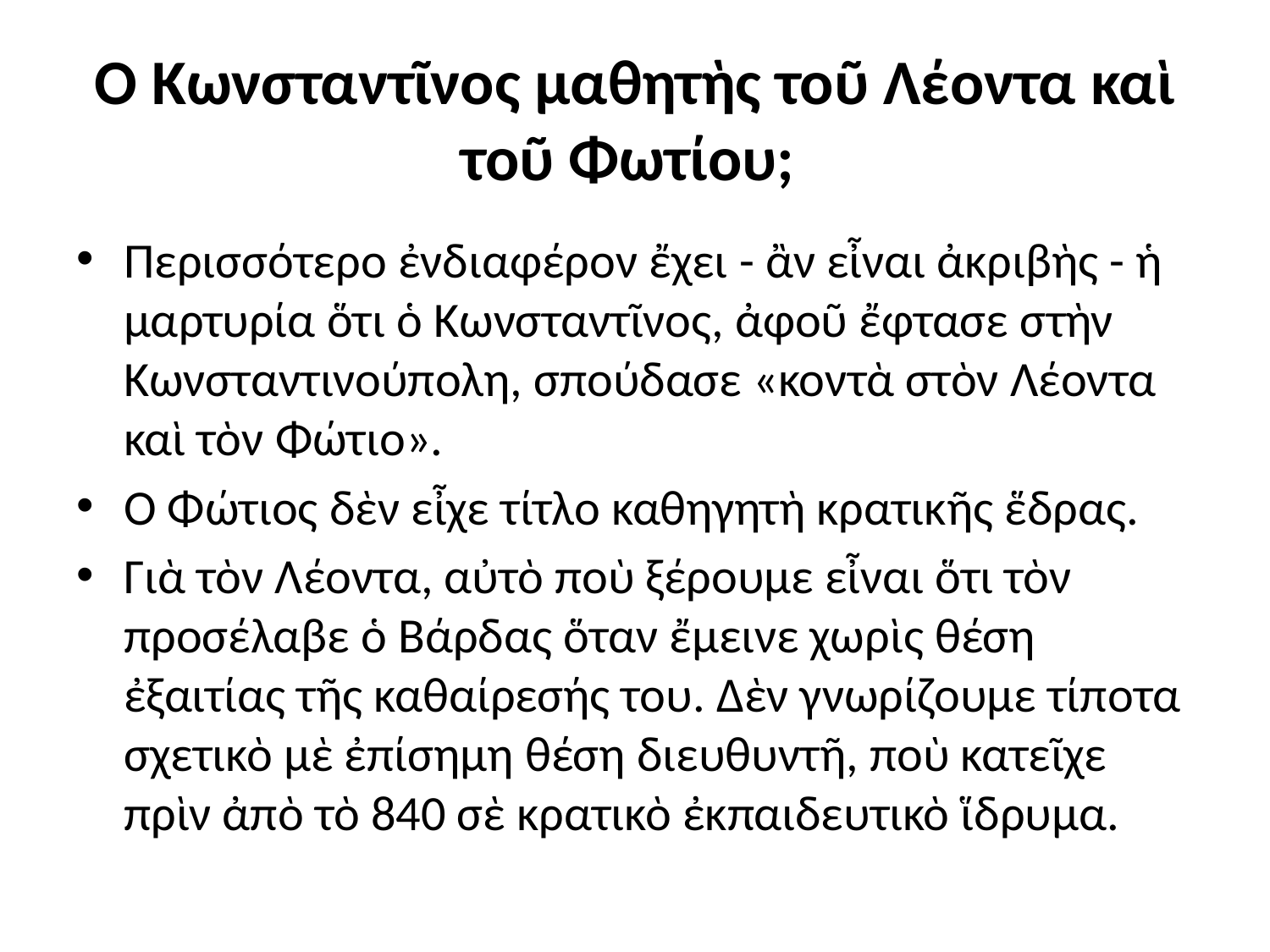

# Ὁ Κωνσταντῖνος μαθητὴς τοῦ Λέοντα καὶ τοῦ Φωτίου;
Περισσότερο ἐνδιαφέρον ἔχει - ἂν εἶναι ἀκριβὴς - ἡ μαρτυρία ὅτι ὁ Κωνσταντῖνος, ἀφοῦ ἔφτασε στὴν Κωνσταντινούπολη, σπούδασε «κοντὰ στὸν Λέοντα καὶ τὸν Φώτιο».
Ὁ Φώτιος δὲν εἶχε τίτλο καθηγητὴ κρατικῆς ἕδρας.
Γιὰ τὸν Λέοντα, αὐτὸ ποὺ ξέρουμε εἶναι ὅτι τὸν προσέλαβε ὁ Βάρδας ὅταν ἔμεινε χωρὶς θέση ἐξαιτίας τῆς καθαίρεσής του. Δὲν γνωρίζουμε τίποτα σχετικὸ μὲ ἐπίσημη θέση διευθυντῆ, ποὺ κατεῖχε πρὶν ἀπὸ τὸ 840 σὲ κρατικὸ ἐκπαιδευτικὸ ἵδρυμα.